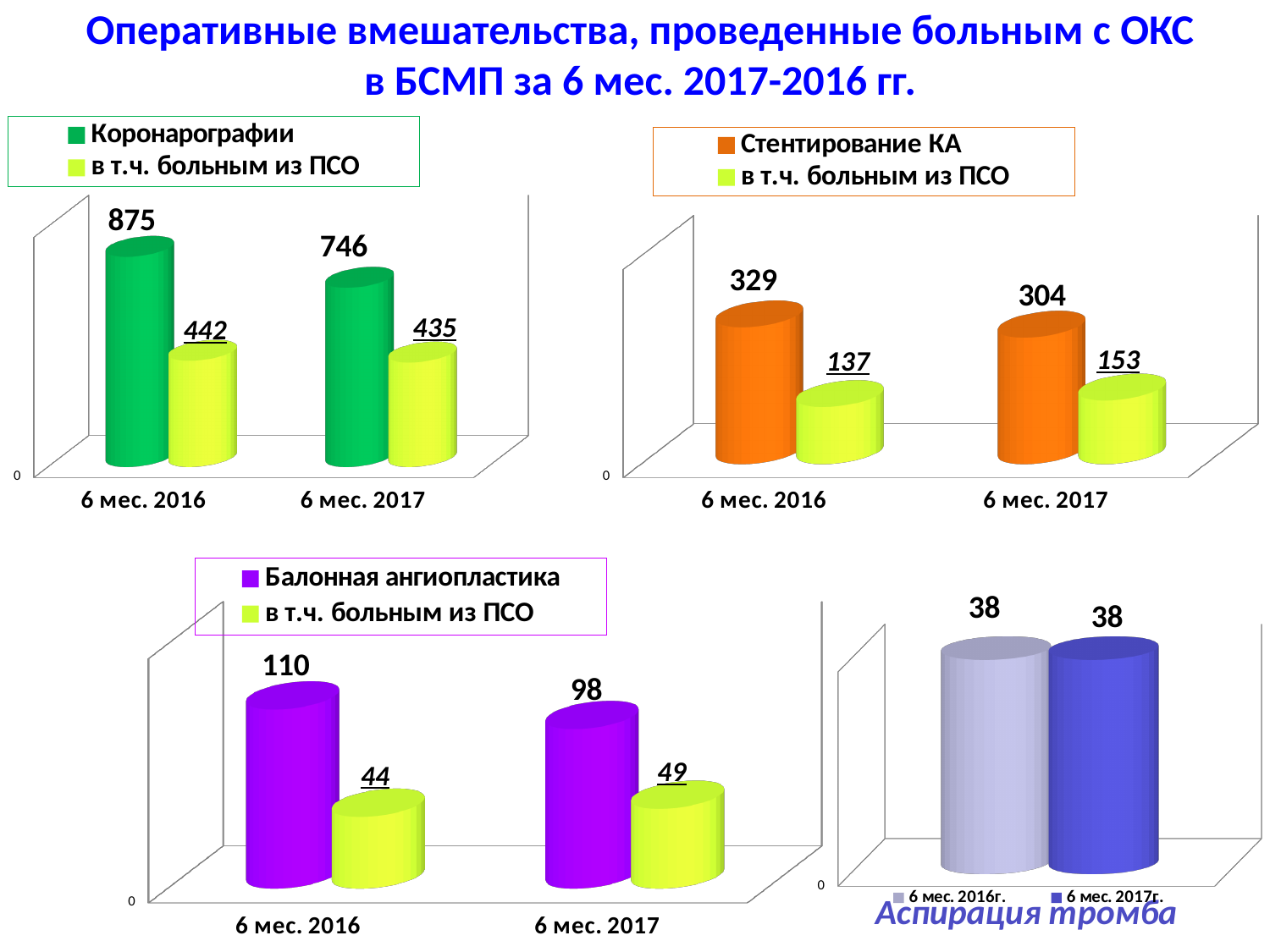

# Оперативные вмешательства, проведенные больным с ОКС в БСМП за 6 мес. 2017-2016 гг.

[unsupported chart]

[unsupported chart]

[unsupported chart]

[unsupported chart]